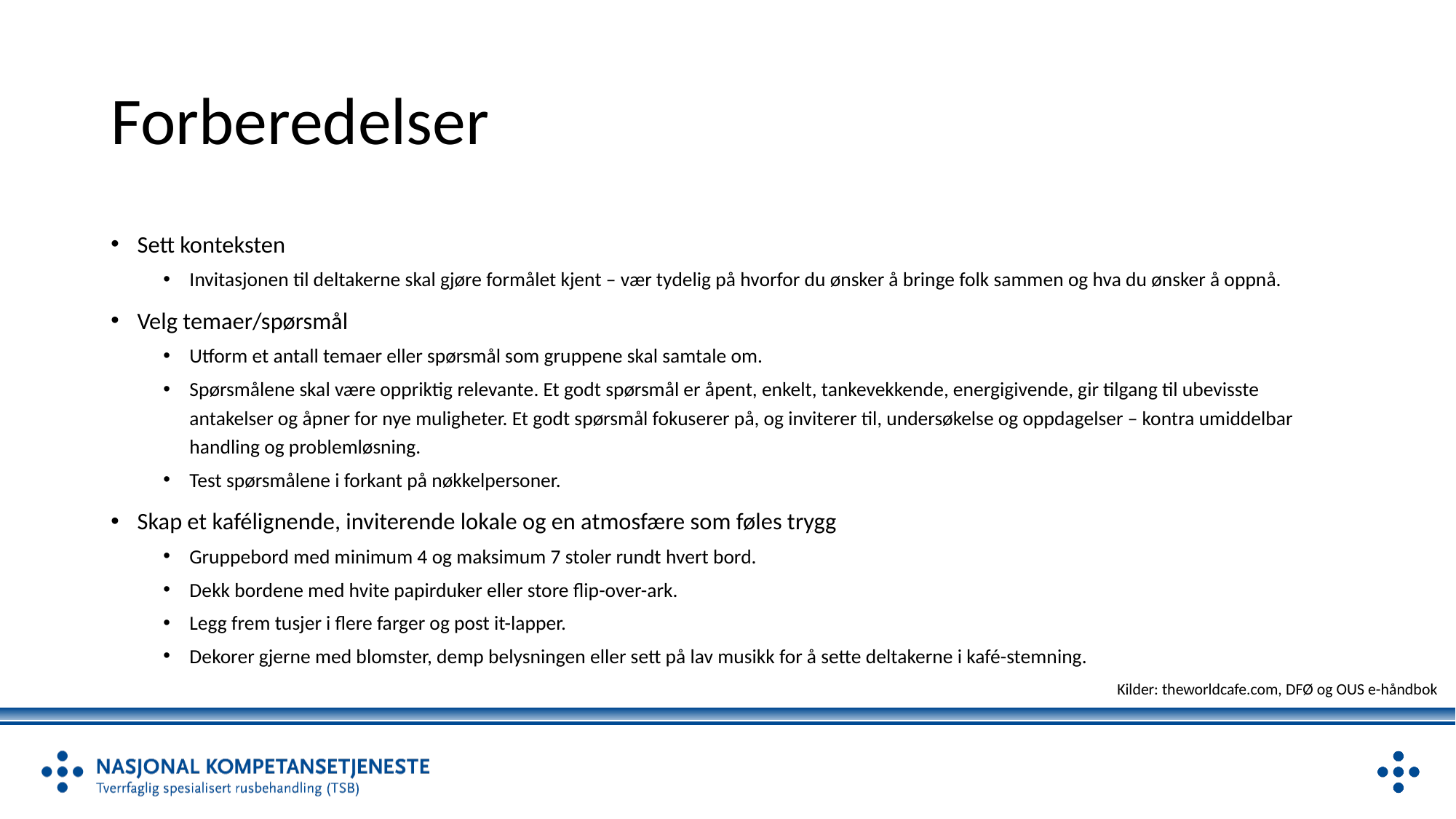

# Forberedelser
Sett konteksten
Invitasjonen til deltakerne skal gjøre formålet kjent – vær tydelig på hvorfor du ønsker å bringe folk sammen og hva du ønsker å oppnå.
Velg temaer/spørsmål
Utform et antall temaer eller spørsmål som gruppene skal samtale om.
Spørsmålene skal være oppriktig relevante. Et godt spørsmål er åpent, enkelt, tankevekkende, energigivende, gir tilgang til ubevisste antakelser og åpner for nye muligheter. Et godt spørsmål fokuserer på, og inviterer til, undersøkelse og oppdagelser – kontra umiddelbar handling og problemløsning.
Test spørsmålene i forkant på nøkkelpersoner.
Skap et kafélignende, inviterende lokale og en atmosfære som føles trygg
Gruppebord med minimum 4 og maksimum 7 stoler rundt hvert bord.
Dekk bordene med hvite papirduker eller store flip-over-ark.
Legg frem tusjer i flere farger og post it-lapper.
Dekorer gjerne med blomster, demp belysningen eller sett på lav musikk for å sette deltakerne i kafé-stemning.

Kilder: theworldcafe.com, DFØ og OUS e-håndbok